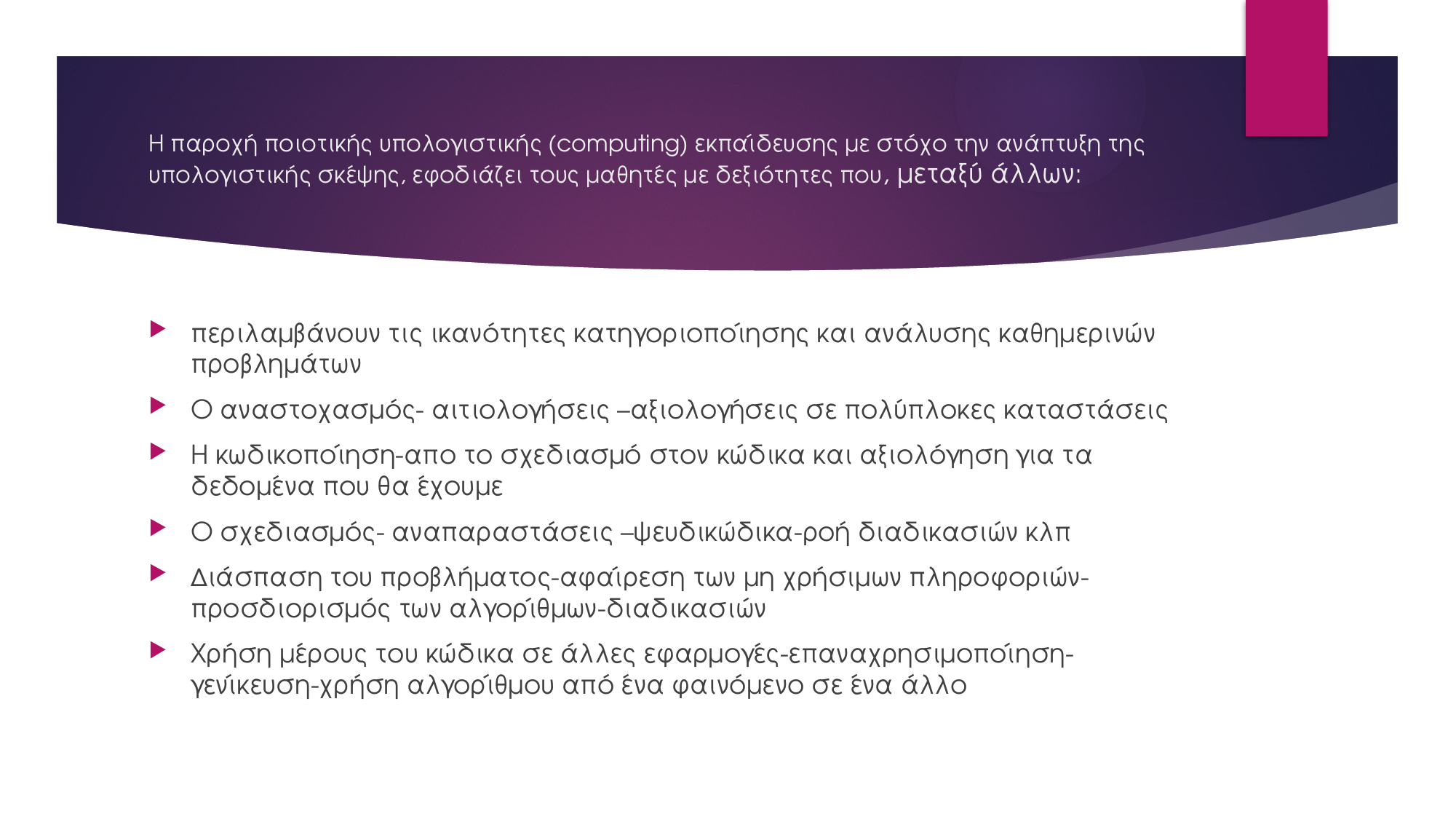

# Η παροχή ποιοτικής υπολογιστικής (computing) εκπαίδευσης με στόχο την ανάπτυξη της υπολογιστικής σκέψης, εφοδιάζει τους μαθητές με δεξιότητες που, μεταξύ άλλων:
περιλαμβάνουν τις ικανότητες κατηγοριοποίησης και ανάλυσης καθημερινών προβλημάτων
Ο αναστοχασμός- αιτιολογήσεις –αξιολογήσεις σε πολύπλοκες καταστάσεις
Η κωδικοποίηση-απο το σχεδιασμό στον κώδικα και αξιολόγηση για τα δεδομένα που θα έχουμε
Ο σχεδιασμός- αναπαραστάσεις –ψευδικώδικα-ροή διαδικασιών κλπ
Διάσπαση του προβλήματος-αφαίρεση των μη χρήσιμων πληροφοριών-προσδιορισμός των αλγορίθμων-διαδικασιών
Χρήση μέρους του κώδικα σε άλλες εφαρμογές-επαναχρησιμοποίηση- γενίκευση-χρήση αλγορίθμου από ένα φαινόμενο σε ένα άλλο